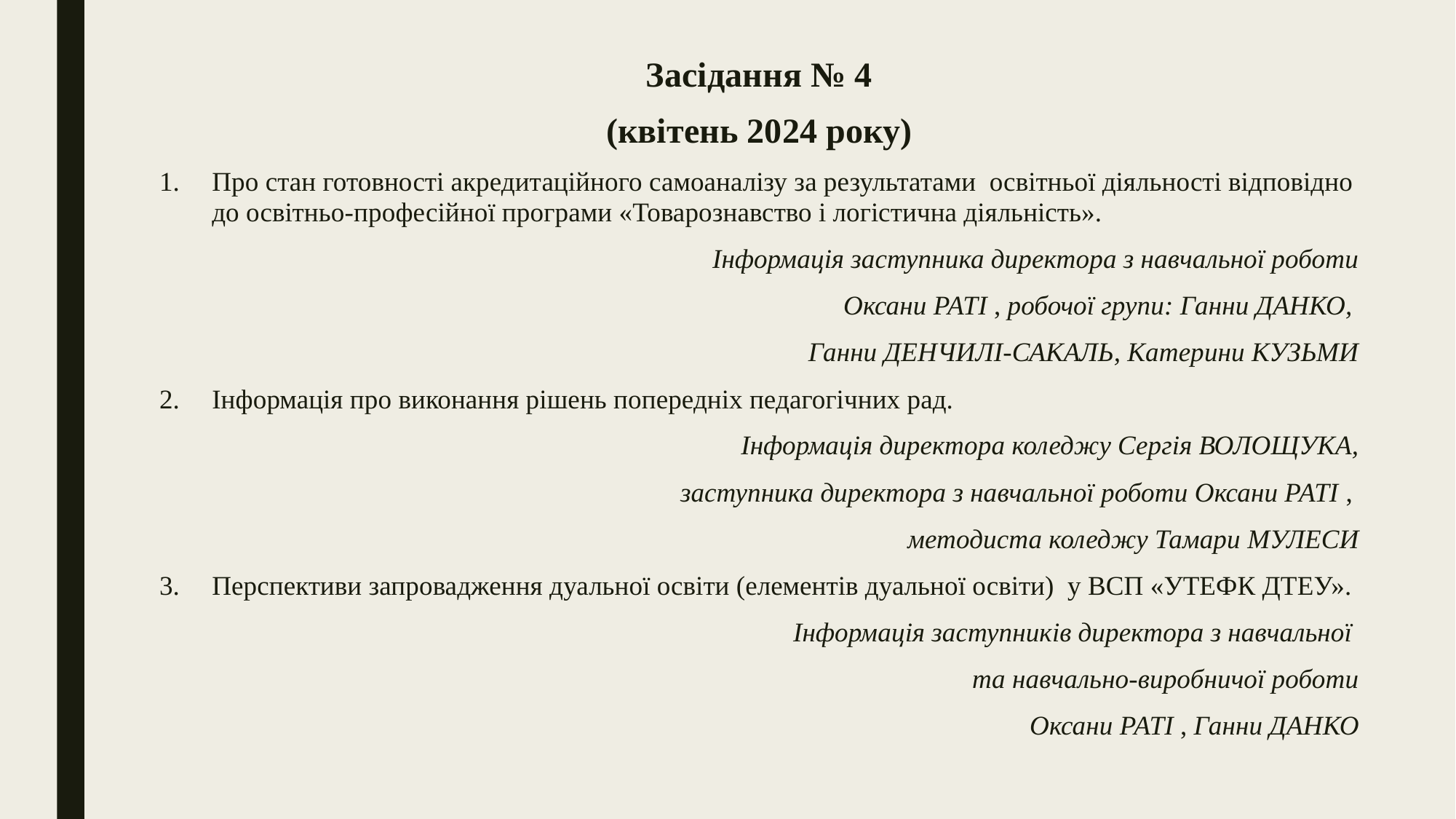

Засідання № 4
(квітень 2024 року)
Про стан готовності акредитаційного самоаналізу за результатами  освітньої діяльності відповідно до освітньо-професійної програми «Товарознавство і логістична діяльність».
Інформація заступника директора з навчальної роботи
Оксани РАТІ , робочої групи: Ганни ДАНКО,
Ганни ДЕНЧИЛІ-САКАЛЬ, Катерини КУЗЬМИ
Інформація про виконання рішень попередніх педагогічних рад.
Інформація директора коледжу Сергія ВОЛОЩУКА,
заступника директора з навчальної роботи Оксани РАТІ ,
методиста коледжу Тамари МУЛЕСИ
Перспективи запровадження дуальної освіти (елементів дуальної освіти)  у ВСП «УТЕФК ДТЕУ».
Інформація заступників директора з навчальної
та навчально-виробничої роботи
Оксани РАТІ , Ганни ДАНКО